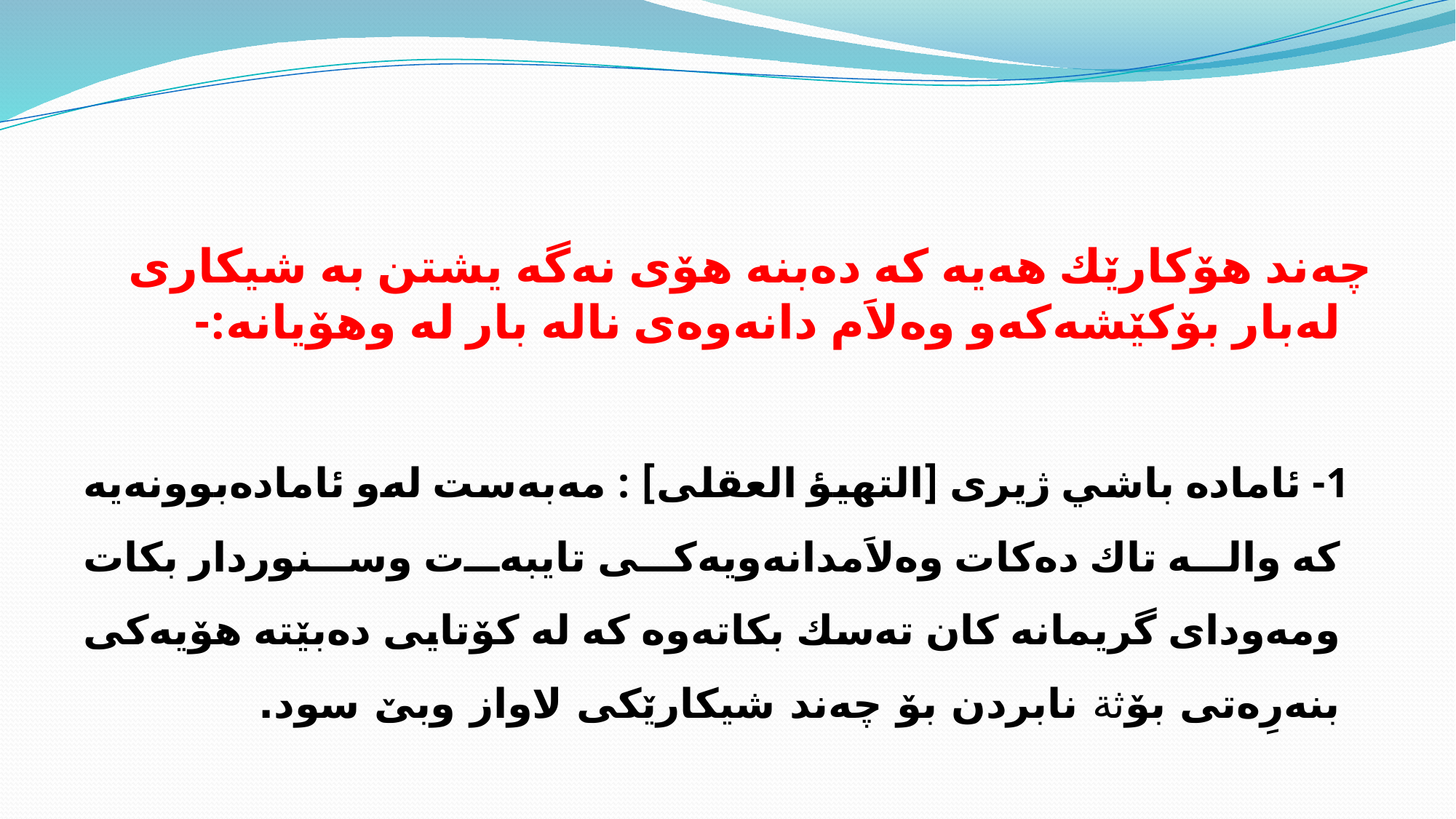

#
چه‌ند هۆكارێك هه‌یه‌ كه‌ ده‌بنه‌ هۆی نه‌گه‌ يشتن به‌ شيكاری له‌بار بۆكێشه‌كه‌و وه‌لاَم دانه‌وه‌ی ناله‌ بار له و‌هۆیانه‌:-

  1- ئاما‌ده باشي ژیری [التهیؤ العقلی] : مه‌به‌ست له‌و ئاماده‌بوونه‌یه‌ كه‌ واله ‌تاك ده‌كات وه‌لاَمدانه‌ویه‌كی تایبه‌ت وسنوردار بكات ومه‌ودای گریمانه‌ كان ته‌سك بكاته‌وه‌ كه‌ له‌ كۆتایی ده‌بێته‌ هۆیه‌كی بنه‌رِه‌تی بۆثة نابردن بۆ چه‌ند شیكارێكی لاواز وبێ سود.